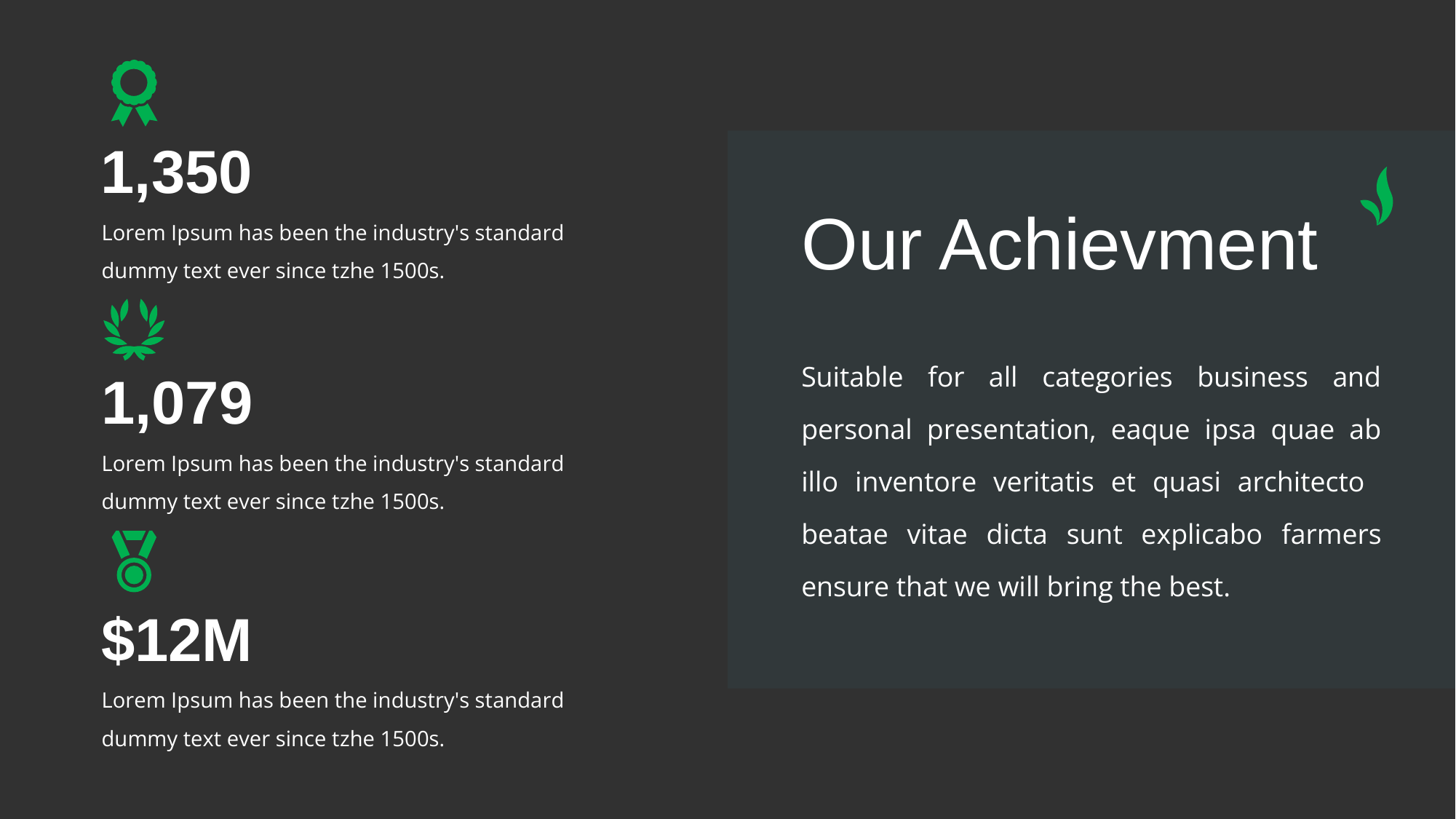

1,350

# Our Achievment
Lorem Ipsum has been the industry's standard dummy text ever since tzhe 1500s.

Suitable for all categories business and personal presentation, eaque ipsa quae ab illo inventore veritatis et quasi architecto  beatae vitae dicta sunt explicabo farmers ensure that we will bring the best.
1,079
Lorem Ipsum has been the industry's standard dummy text ever since tzhe 1500s.

$12M
Lorem Ipsum has been the industry's standard dummy text ever since tzhe 1500s.